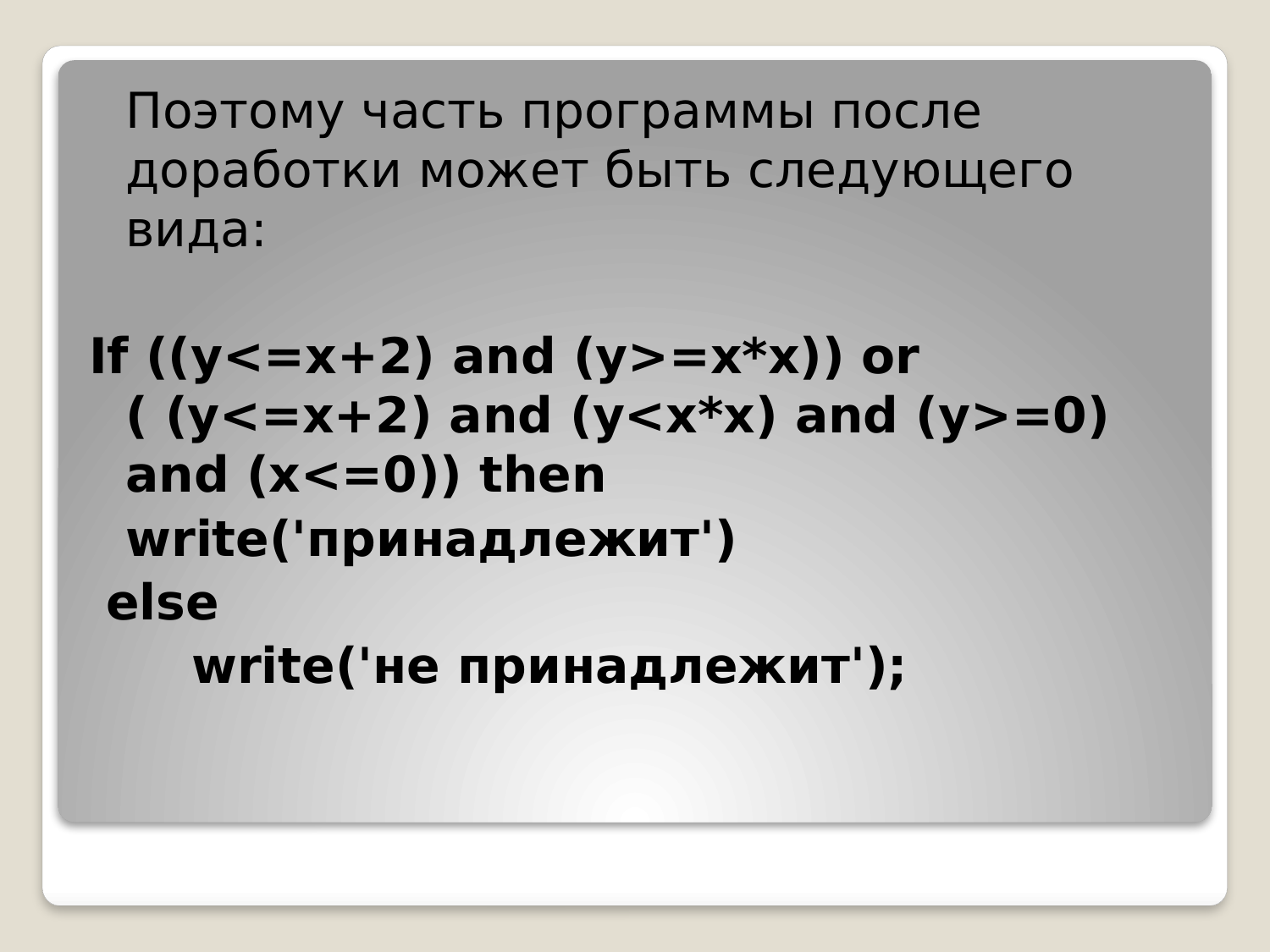

Поэтому часть программы после доработки может быть следующего вида:

If ((y<=x+2) and (y>=x*x)) or ( (y<=x+2) and (y<x*x) and (y>=0) and (x<=0)) then
	write('принадлежит')
 else
      write('не принадлежит');